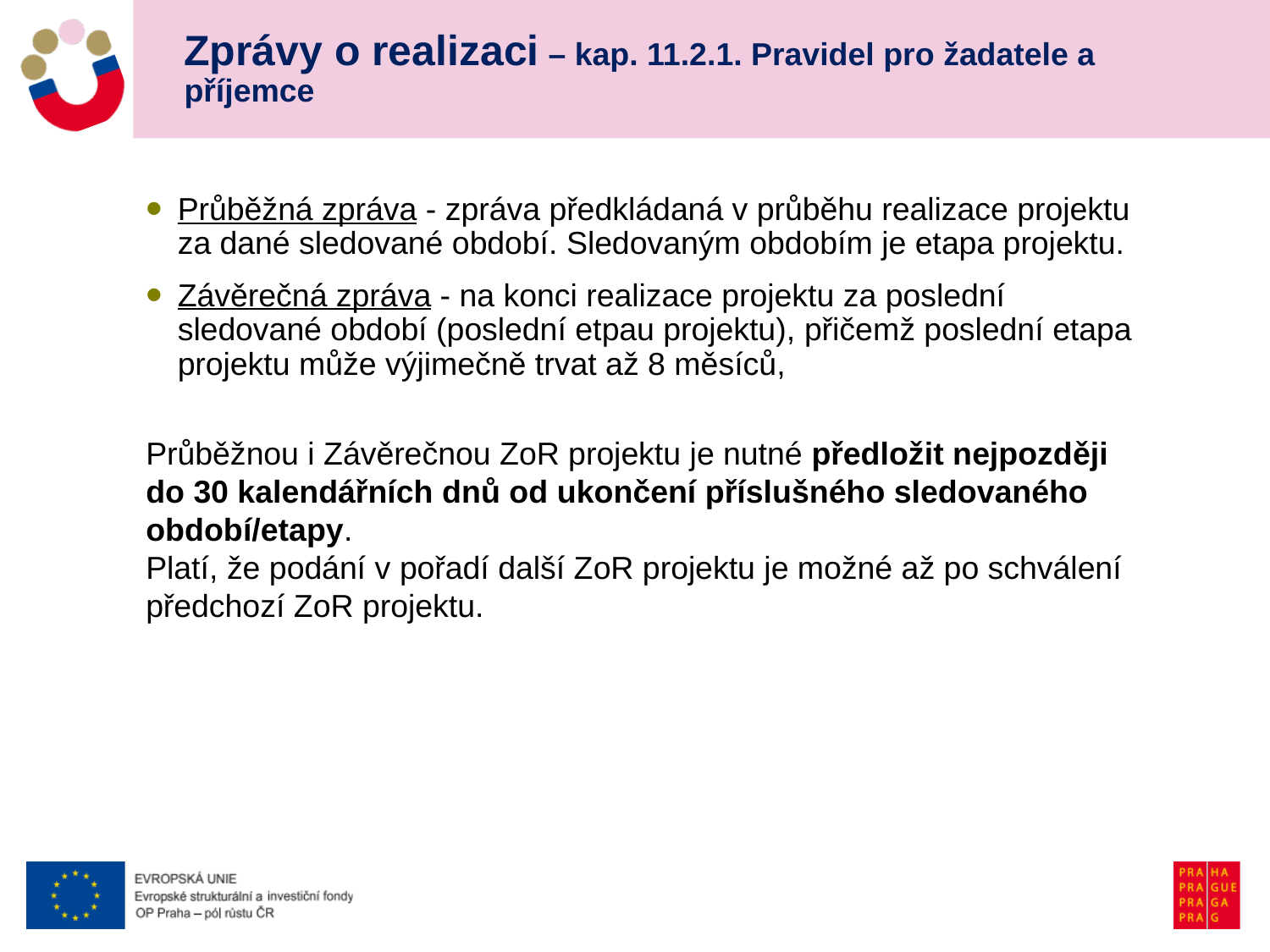

# Zprávy o realizaci – kap. 11.2.1. Pravidel pro žadatele a příjemce
Průběžná zpráva - zpráva předkládaná v průběhu realizace projektu za dané sledované období. Sledovaným obdobím je etapa projektu.
Závěrečná zpráva - na konci realizace projektu za poslední sledované období (poslední etpau projektu), přičemž poslední etapa projektu může výjimečně trvat až 8 měsíců,

Průběžnou i Závěrečnou ZoR projektu je nutné předložit nejpozději do 30 kalendářních dnů od ukončení příslušného sledovaného období/etapy.
Platí, že podání v pořadí další ZoR projektu je možné až po schválení předchozí ZoR projektu.